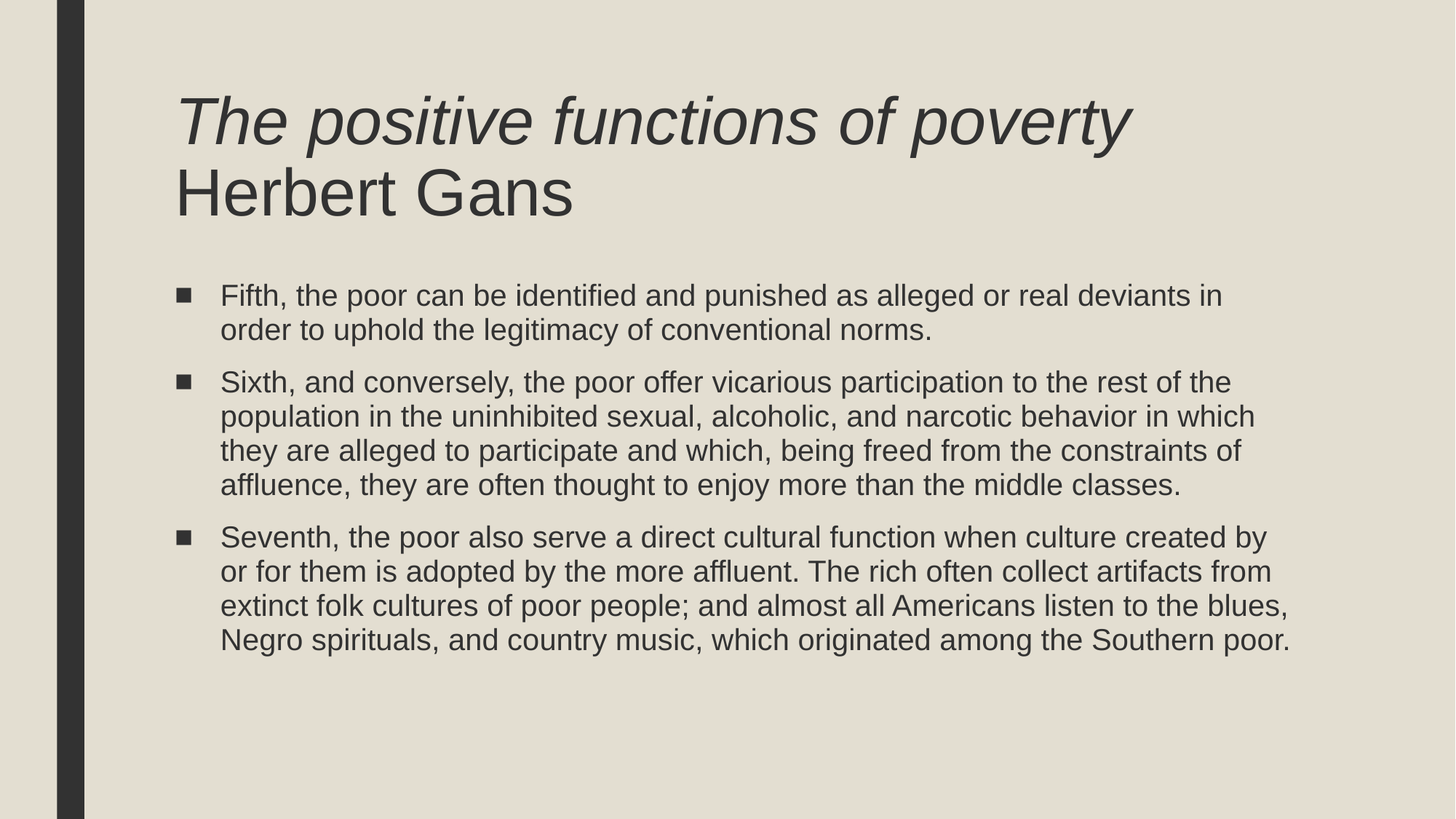

# The positive functions of poverty Herbert Gans
Fifth, the poor can be identified and punished as alleged or real deviants in order to uphold the legitimacy of conventional norms.
Sixth, and conversely, the poor offer vicarious participation to the rest of the population in the uninhibited sexual, alcoholic, and narcotic behavior in which they are alleged to participate and which, being freed from the constraints of affluence, they are often thought to enjoy more than the middle classes.
Seventh, the poor also serve a direct cultural function when culture created by or for them is adopted by the more affluent. The rich often collect artifacts from extinct folk cultures of poor people; and almost all Americans listen to the blues, Negro spirituals, and country music, which originated among the Southern poor.